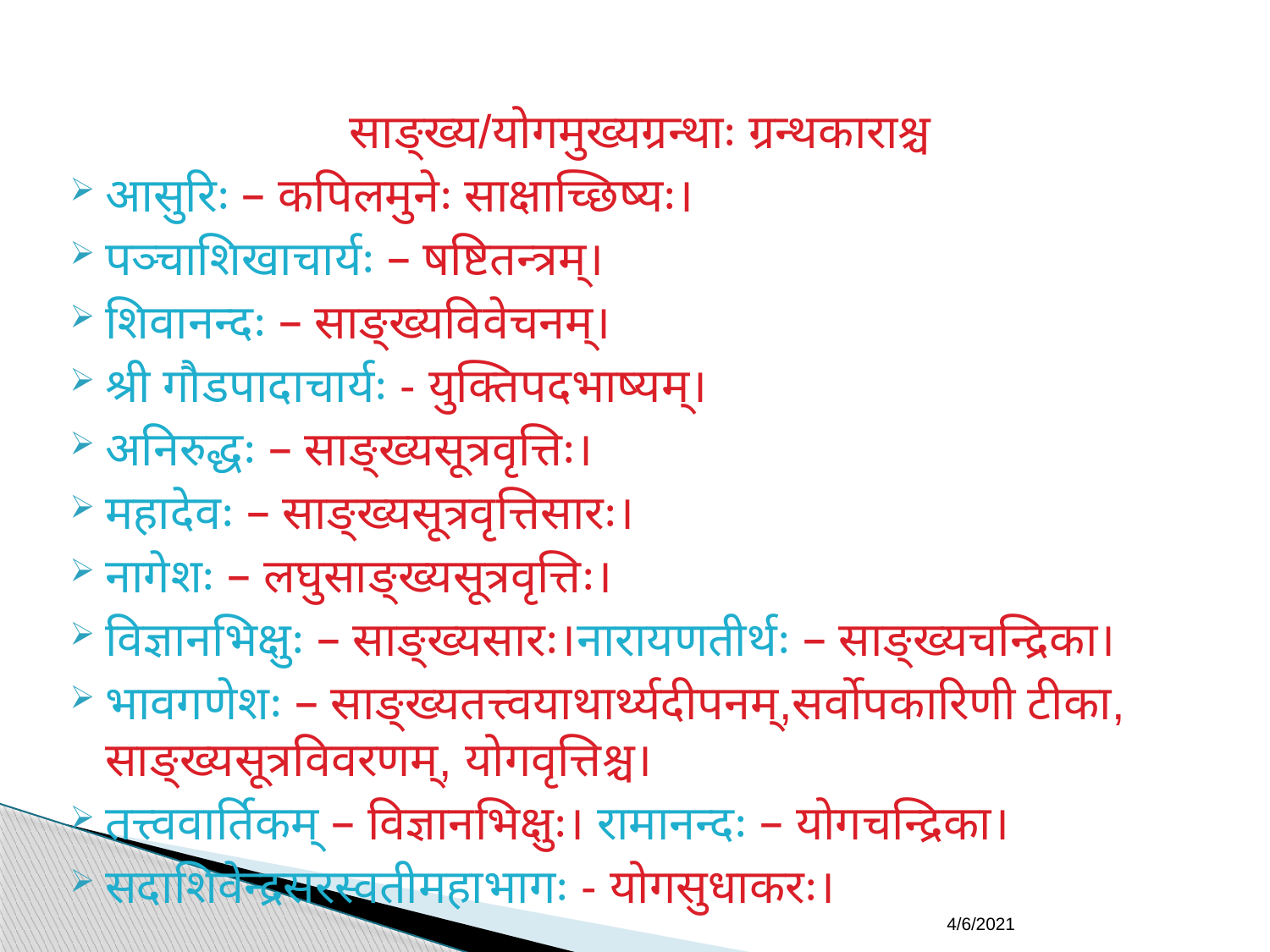

साङ्ख्य/योगमुख्यग्रन्थाः ग्रन्थकाराश्च
आसुरिः – कपिलमुनेः साक्षाच्छिष्यः।
पञ्चाशिखाचार्यः – षष्टितन्त्रम्।
शिवानन्दः – साङ्ख्यविवेचनम्।
श्री गौडपादाचार्यः - युक्तिपदभाष्यम्।
अनिरुद्धः – साङ्ख्यसूत्रवृत्तिः।
महादेवः – साङ्ख्यसूत्रवृत्तिसारः।
नागेशः – लघुसाङ्ख्यसूत्रवृत्तिः।
विज्ञानभिक्षुः – साङ्ख्यसारः।नारायणतीर्थः – साङ्ख्यचन्द्रिका।
भावगणेशः – साङ्ख्यतत्त्वयाथार्थ्यदीपनम्,सर्वोपकारिणी टीका, साङ्ख्यसूत्रविवरणम्, योगवृत्तिश्च।
तत्त्ववार्तिकम् – विज्ञानभिक्षुः। रामानन्दः – योगचन्द्रिका।
सदाशिवेन्द्रसरस्वतीमहाभागः - योगसुधाकरः।

4/6/2021